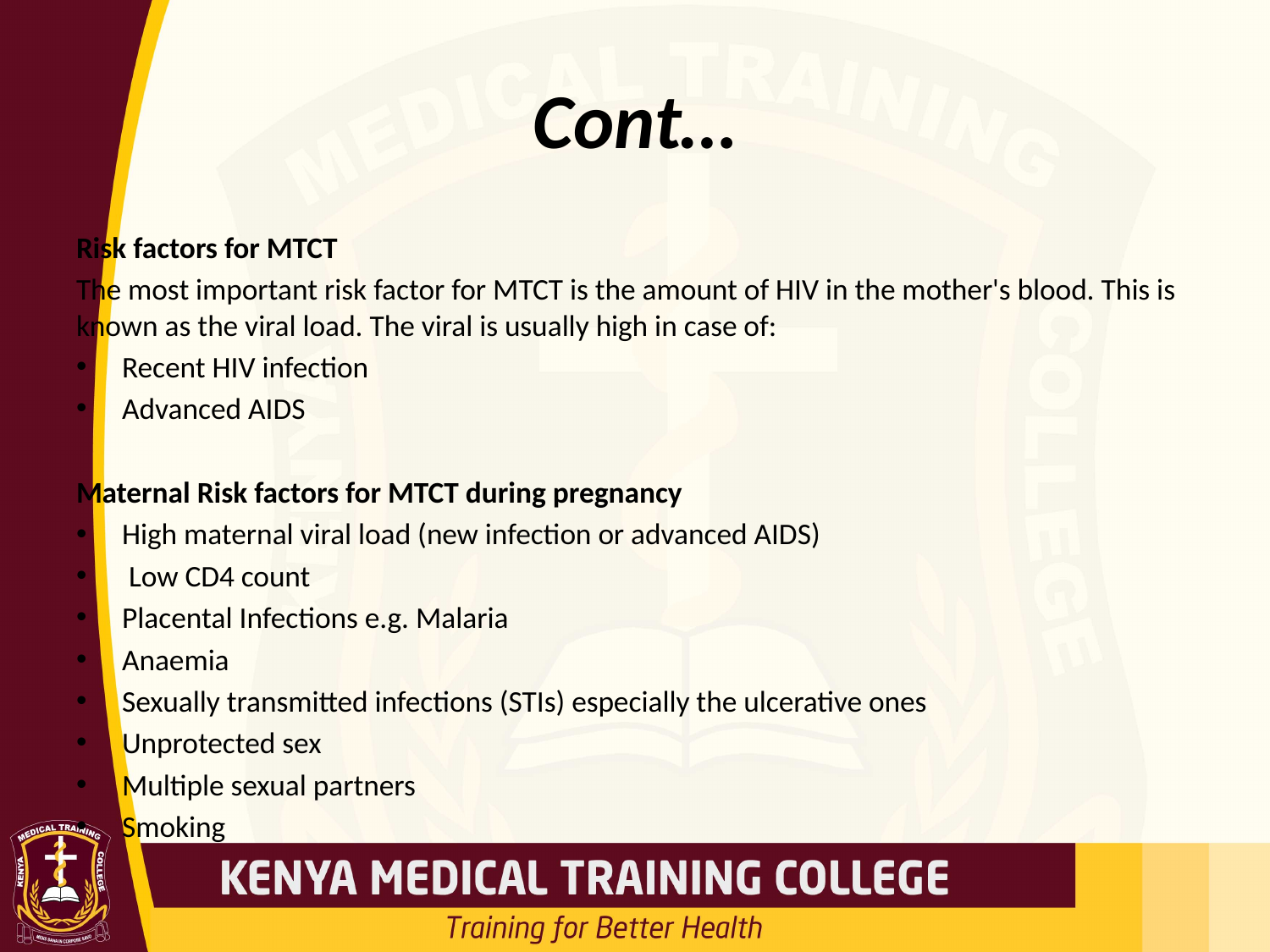

# Cont…
Risk factors for MTCT
The most important risk factor for MTCT is the amount of HIV in the mother's blood. This is known as the viral load. The viral is usually high in case of:
Recent HIV infection
Advanced AIDS

Maternal Risk factors for MTCT during pregnancy
High maternal viral load (new infection or advanced AIDS)
 Low CD4 count
Placental Infections e.g. Malaria
Anaemia
Sexually transmitted infections (STIs) especially the ulcerative ones
Unprotected sex
Multiple sexual partners
Smoking